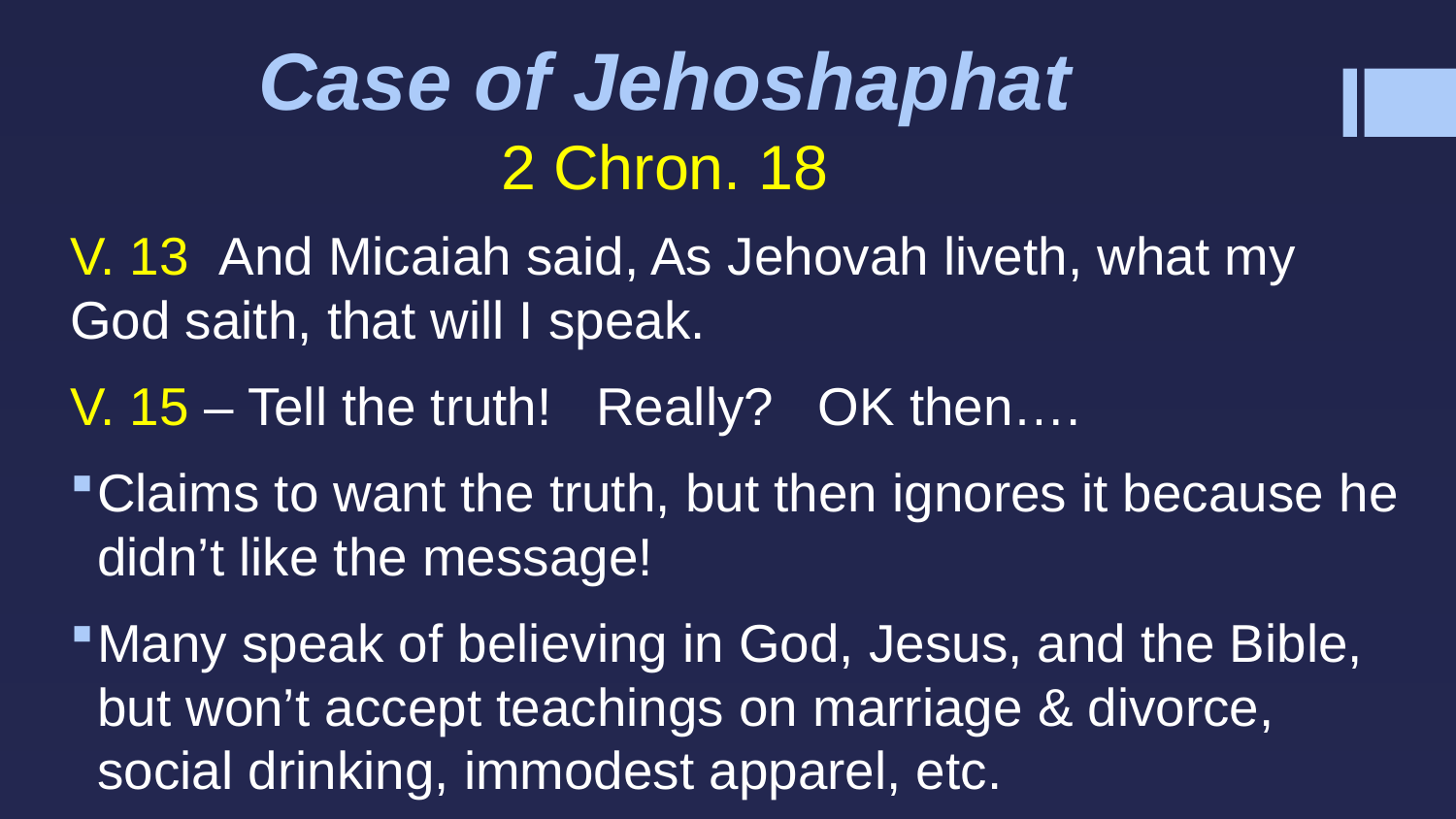

# Case of Jehoshaphat 2 Chron. 18
V. 13  And Micaiah said, As Jehovah liveth, what my God saith, that will I speak.
V. 15 – Tell the truth!   Really?   OK then….
Claims to want the truth, but then ignores it because he didn’t like the message!
Many speak of believing in God, Jesus, and the Bible, but won’t accept teachings on marriage & divorce, social drinking, immodest apparel, etc.